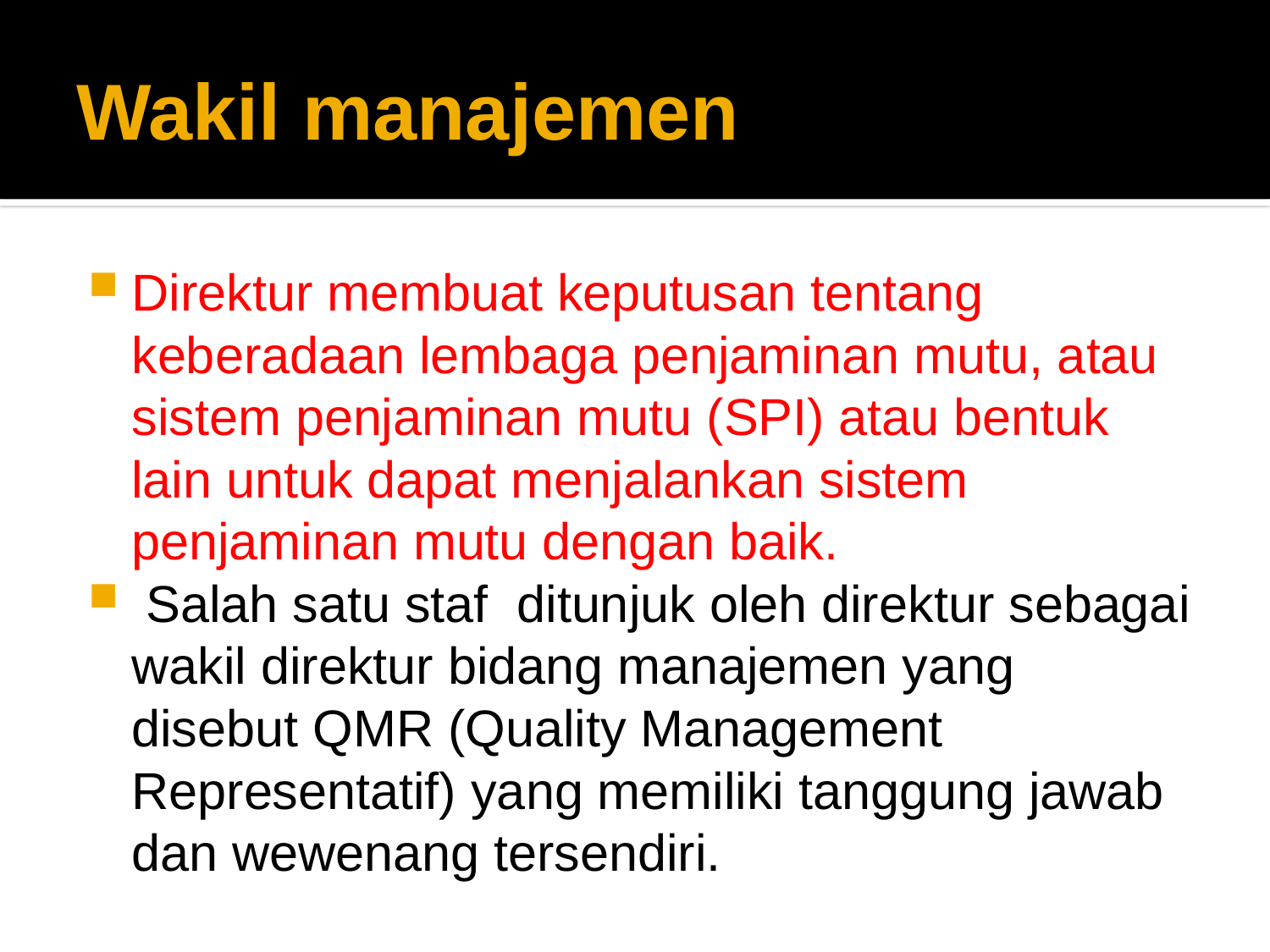

# Wakil manajemen
Direktur membuat keputusan tentang keberadaan lembaga penjaminan mutu, atau sistem penjaminan mutu (SPI) atau bentuk lain untuk dapat menjalankan sistem penjaminan mutu dengan baik.
 Salah satu staf  ditunjuk oleh direktur sebagai wakil direktur bidang manajemen yang disebut QMR (Quality Management Representatif) yang memiliki tanggung jawab dan wewenang tersendiri.